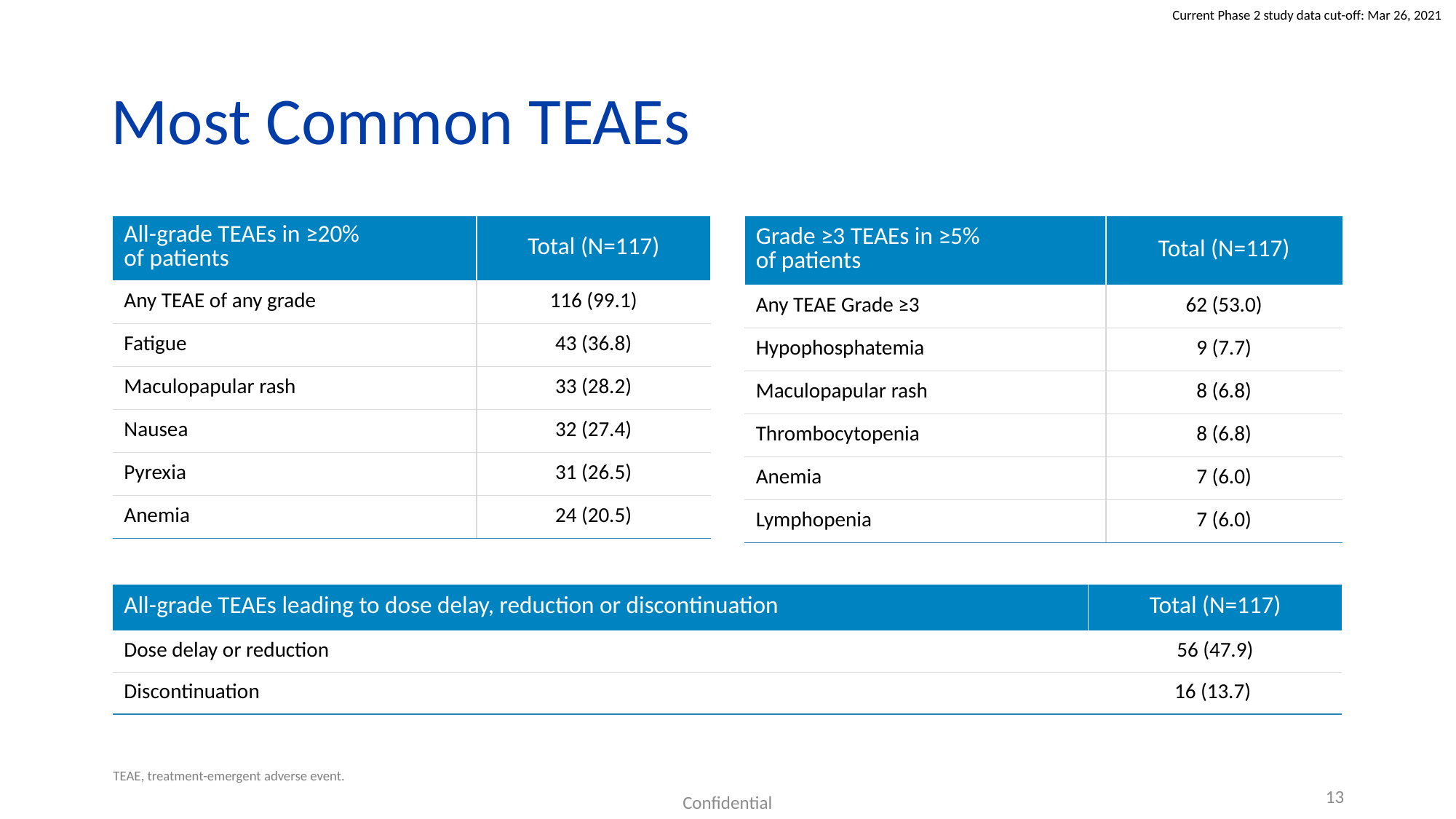

# Most Common TEAEs
| All-grade TEAEs in ≥20% of patients | Total (N=117) |
| --- | --- |
| Any TEAE of any grade | 116 (99.1) |
| Fatigue | 43 (36.8) |
| Maculopapular rash | 33 (28.2) |
| Nausea | 32 (27.4) |
| Pyrexia | 31 (26.5) |
| Anemia | 24 (20.5) |
| Grade ≥3 TEAEs in ≥5% of patients | Total (N=117) |
| --- | --- |
| Any TEAE Grade ≥3 | 62 (53.0) |
| Hypophosphatemia | 9 (7.7) |
| Maculopapular rash | 8 (6.8) |
| Thrombocytopenia | 8 (6.8) |
| Anemia | 7 (6.0) |
| Lymphopenia | 7 (6.0) |
| All-grade TEAEs leading to dose delay, reduction or discontinuation | Total (N=117) |
| --- | --- |
| Dose delay or reduction | 56 (47.9) |
| Discontinuation | 16 (13.7) |
TEAE, treatment-emergent adverse event.
13